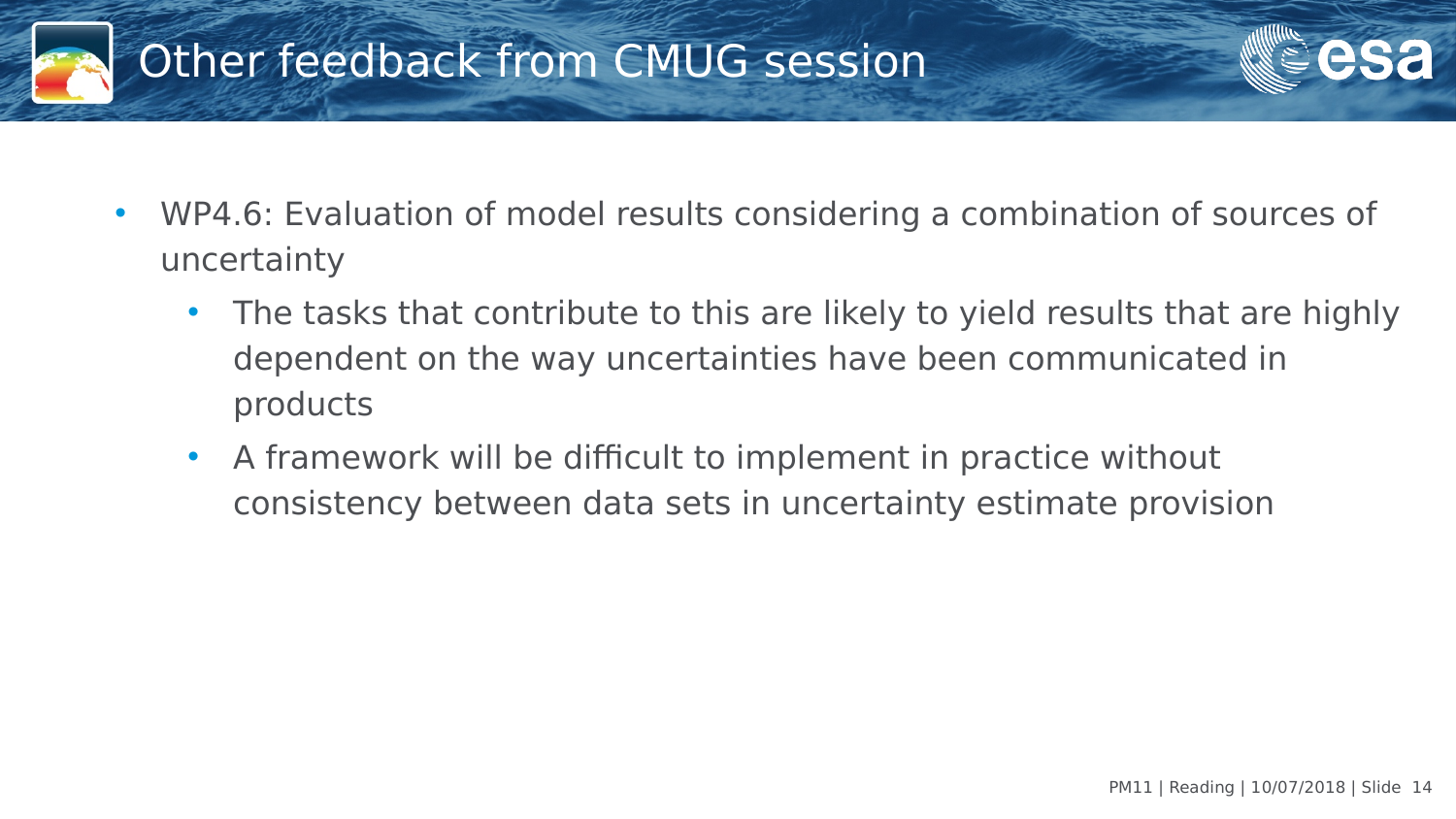

# Other feedback from CMUG session

WP4.6: Evaluation of model results considering a combination of sources of uncertainty
The tasks that contribute to this are likely to yield results that are highly dependent on the way uncertainties have been communicated in products
A framework will be difficult to implement in practice without consistency between data sets in uncertainty estimate provision